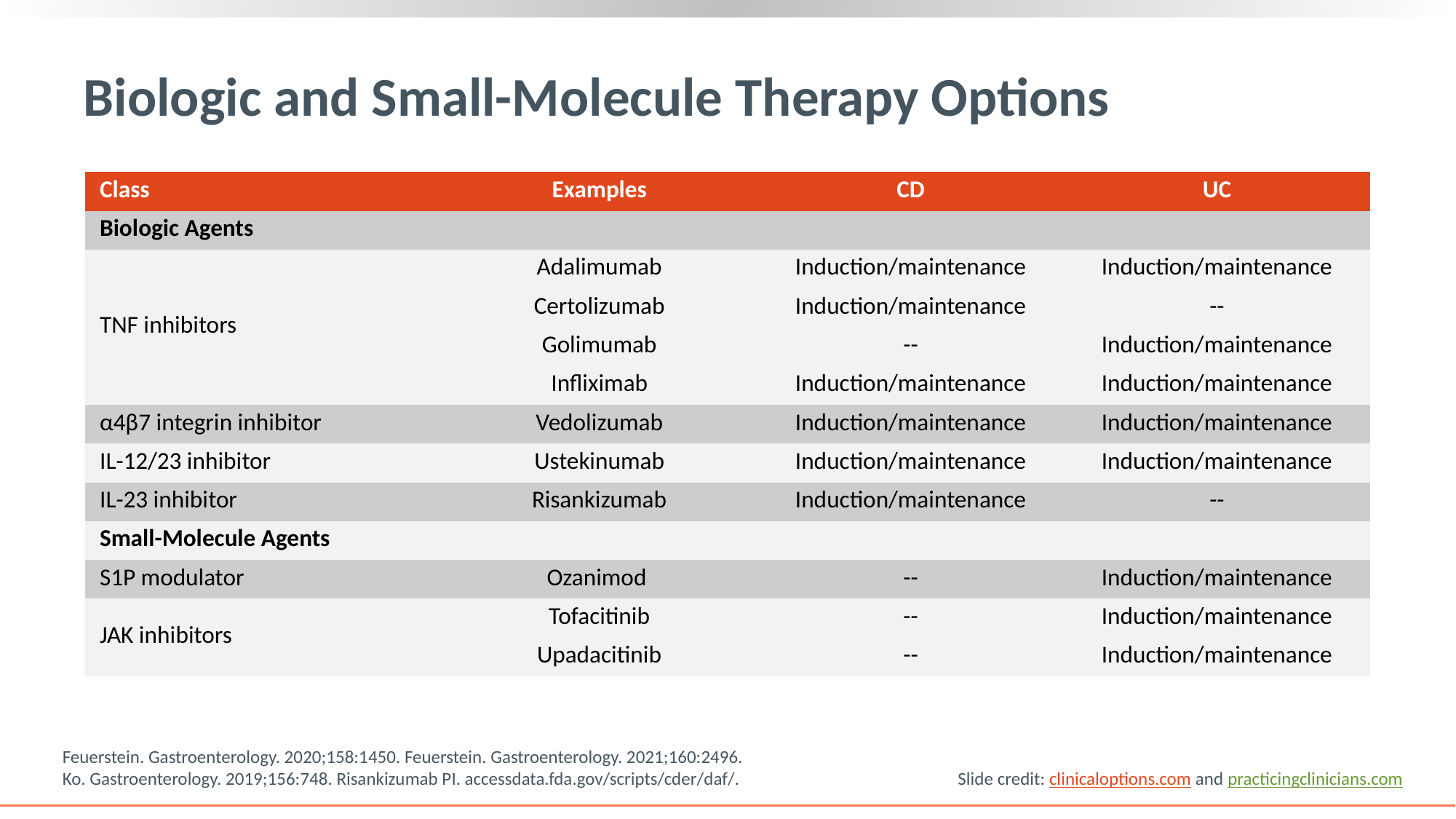

# Biologic and Small-Molecule Therapy Options
| Class | Examples | CD | UC |
| --- | --- | --- | --- |
| Biologic Agents |  |  |  |
| TNF inhibitors | Adalimumab | Induction/maintenance | Induction/maintenance |
|  | Certolizumab | Induction/maintenance | -- |
|  | Golimumab | -- | Induction/maintenance |
|  | Infliximab | Induction/maintenance | Induction/maintenance |
| α4β7 integrin inhibitor | Vedolizumab | Induction/maintenance | Induction/maintenance |
| IL-12/23 inhibitor | Ustekinumab | Induction/maintenance | Induction/maintenance |
| IL-23 inhibitor | Risankizumab | Induction/maintenance | -- |
| Small-Molecule Agents |  |  |  |
| S1P modulator | Ozanimod | -- | Induction/maintenance |
| JAK inhibitors | Tofacitinib | -- | Induction/maintenance |
|  | Upadacitinib | -- | Induction/maintenance |
Feuerstein. Gastroenterology. 2020;158:1450. Feuerstein. Gastroenterology. 2021;160:2496.
Ko. Gastroenterology. 2019;156:748. Risankizumab PI. accessdata.fda.gov/scripts/cder/daf/.
Slide credit: clinicaloptions.com and practicingclinicians.com